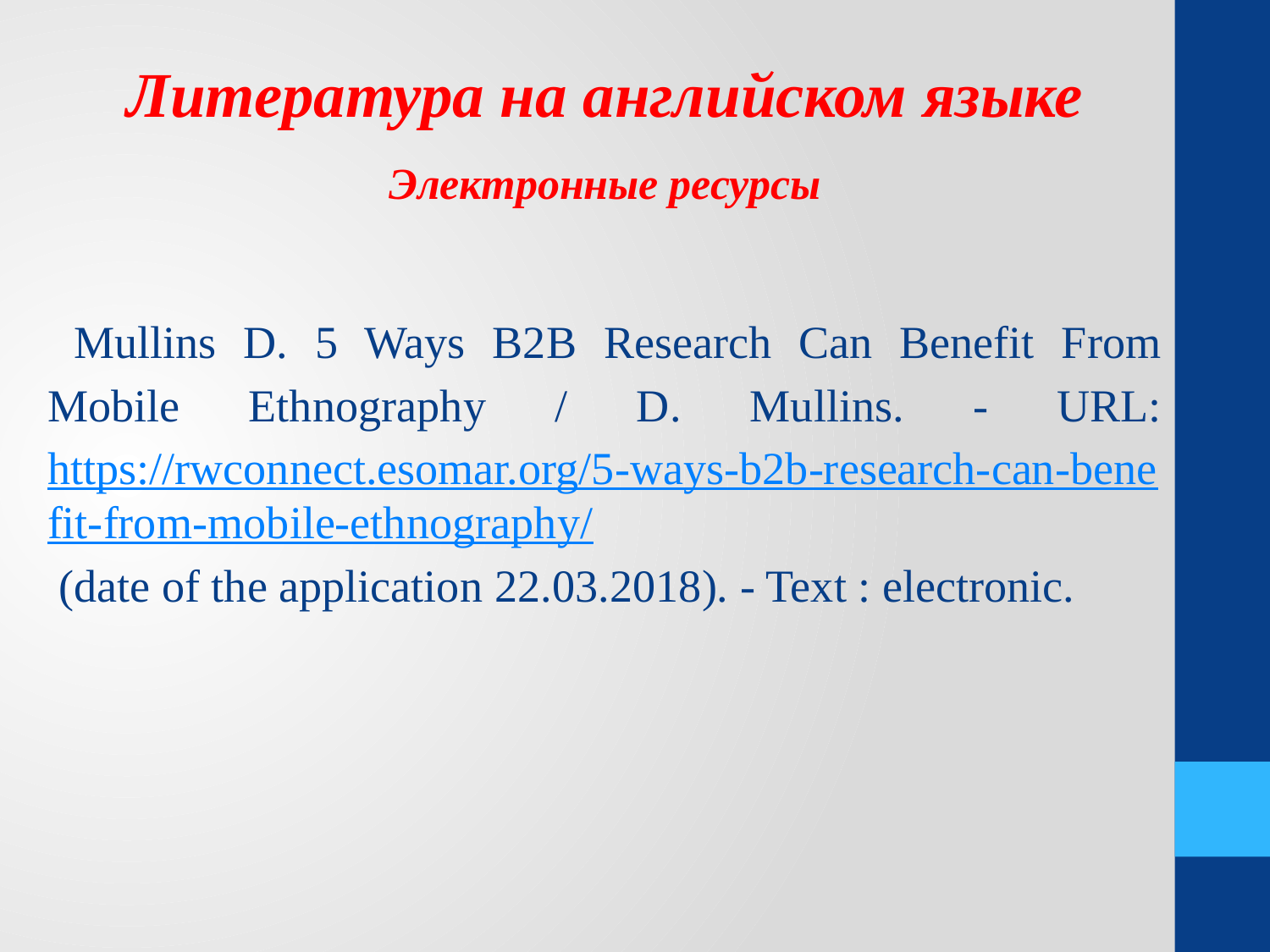

Литература на английском языке
Электронные ресурсы

 Mullins D. 5 Ways B2B Research Can Benefit From Mobile Ethnography / D. Mullins. - URL: https://rwconnect.esomar.org/5-ways-b2b-research-can-benefit-from-mobile-ethnography/ (date of the application 22.03.2018). - Text : electronic.